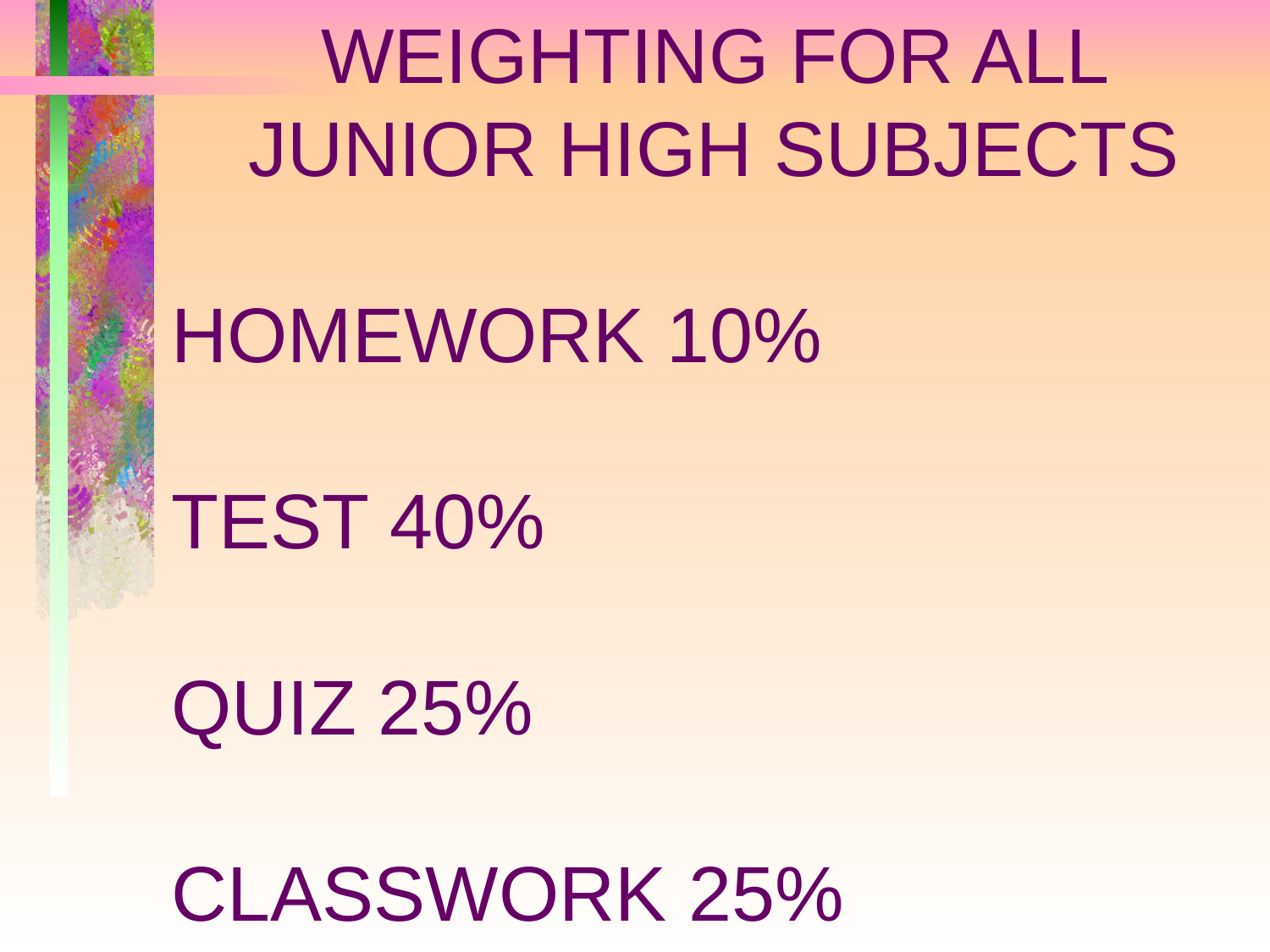

WEIGHTING FOR ALL JUNIOR HIGH SUBJECTS

HOMEWORK 10%

TEST 40%

QUIZ 25%

CLASSWORK 25%